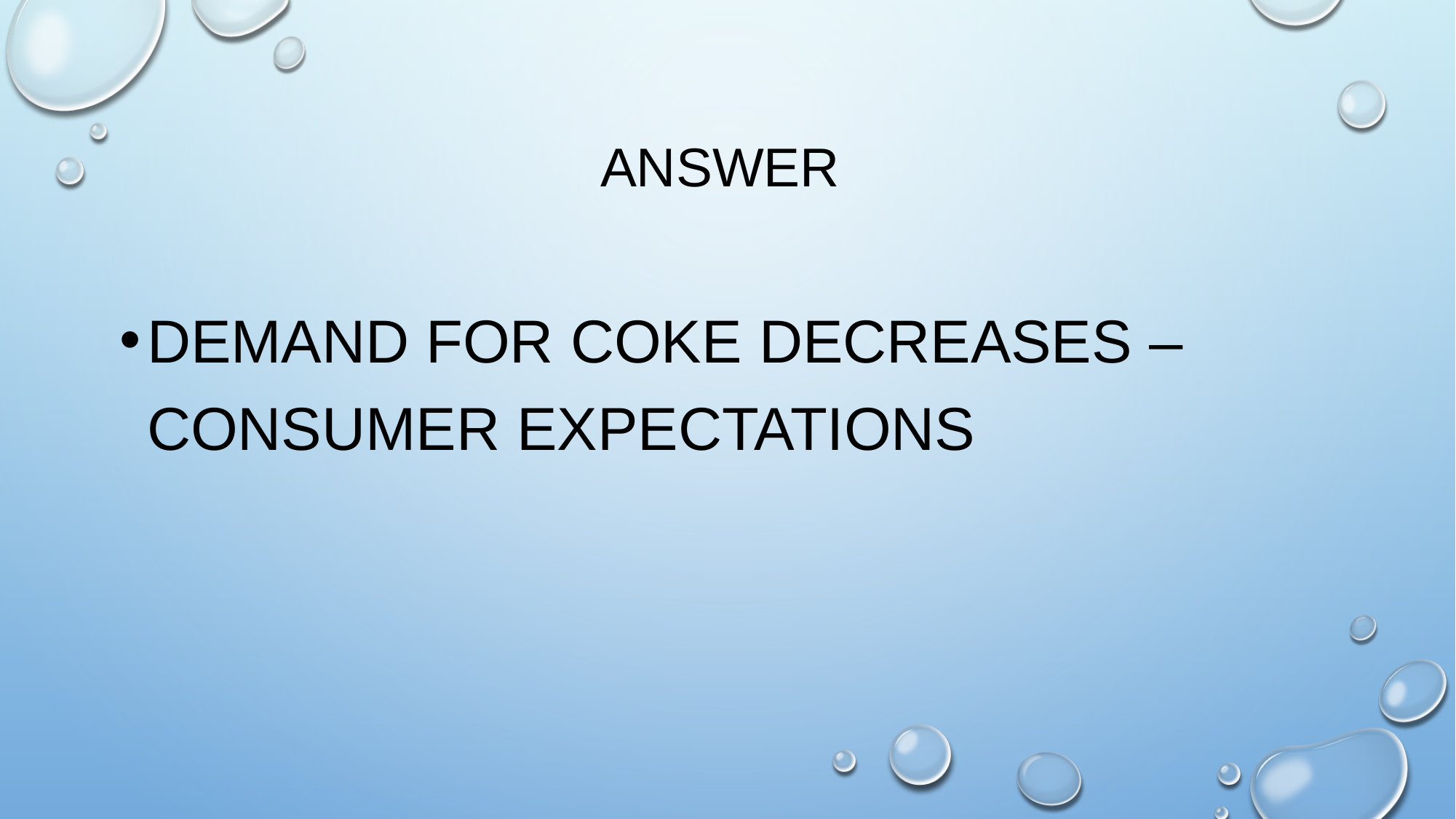

# Answer
Demand for Coke decreases – consumer expectations